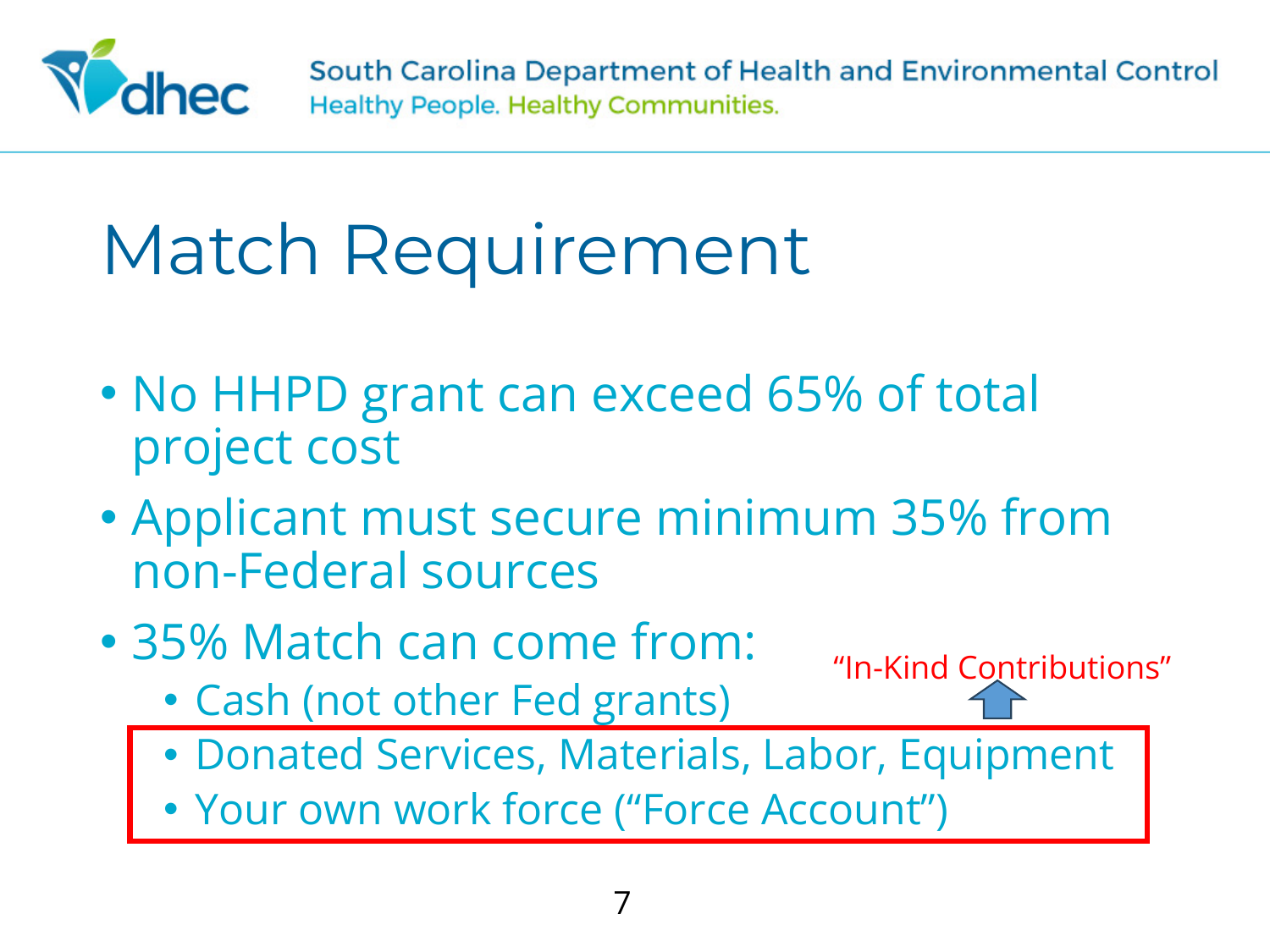

# Match Requirement
No HHPD grant can exceed 65% of total project cost
Applicant must secure minimum 35% from non-Federal sources
35% Match can come from:
Cash (not other Fed grants)
Donated Services, Materials, Labor, Equipment
Your own work force (“Force Account”)
“In-Kind Contributions”